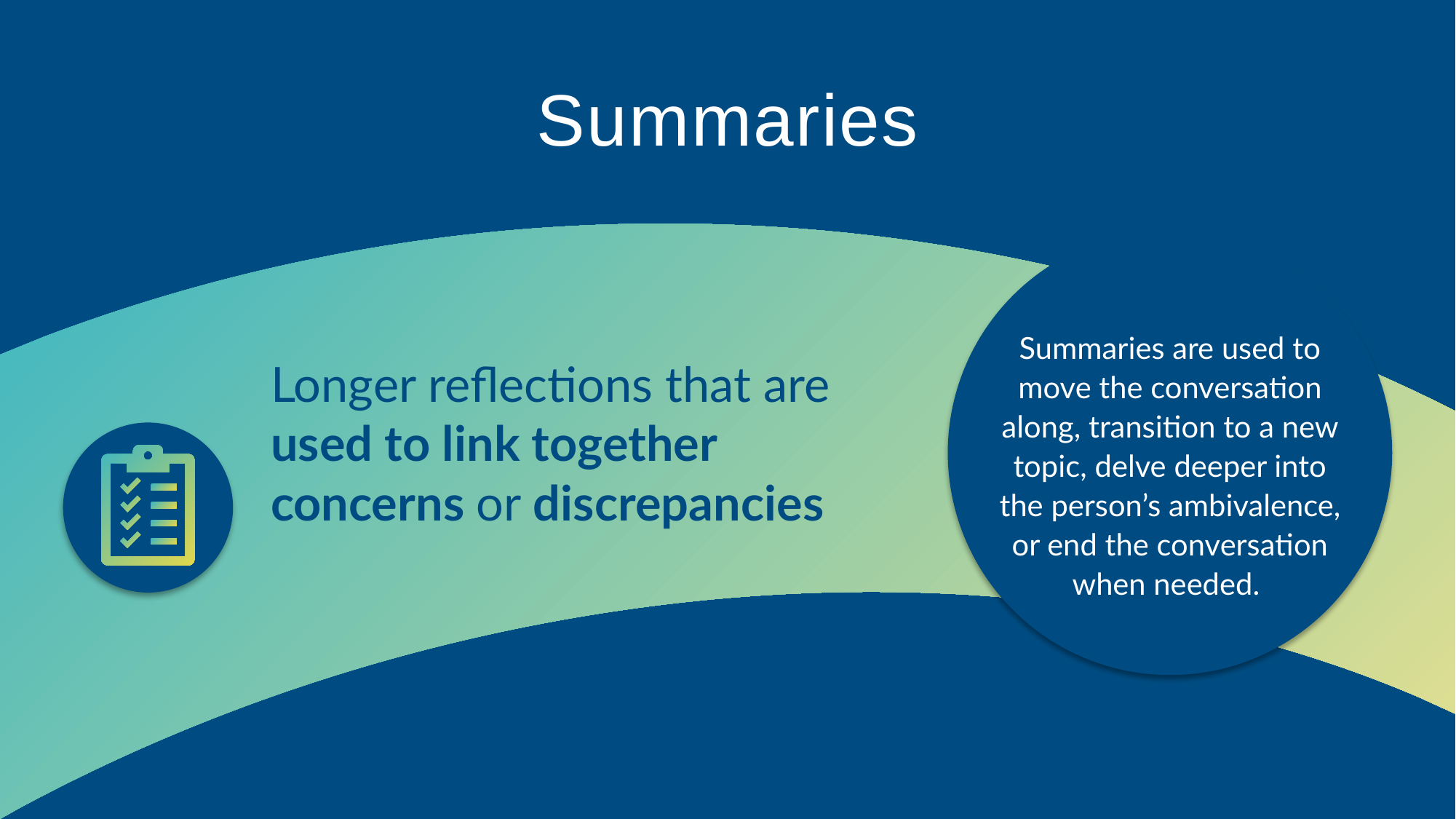

# Summaries

Longer reflections that are used to link together concerns or discrepancies
Summaries are used to move the conversation along, transition to a new topic, delve deeper into the person’s ambivalence, or end the conversation when needed.